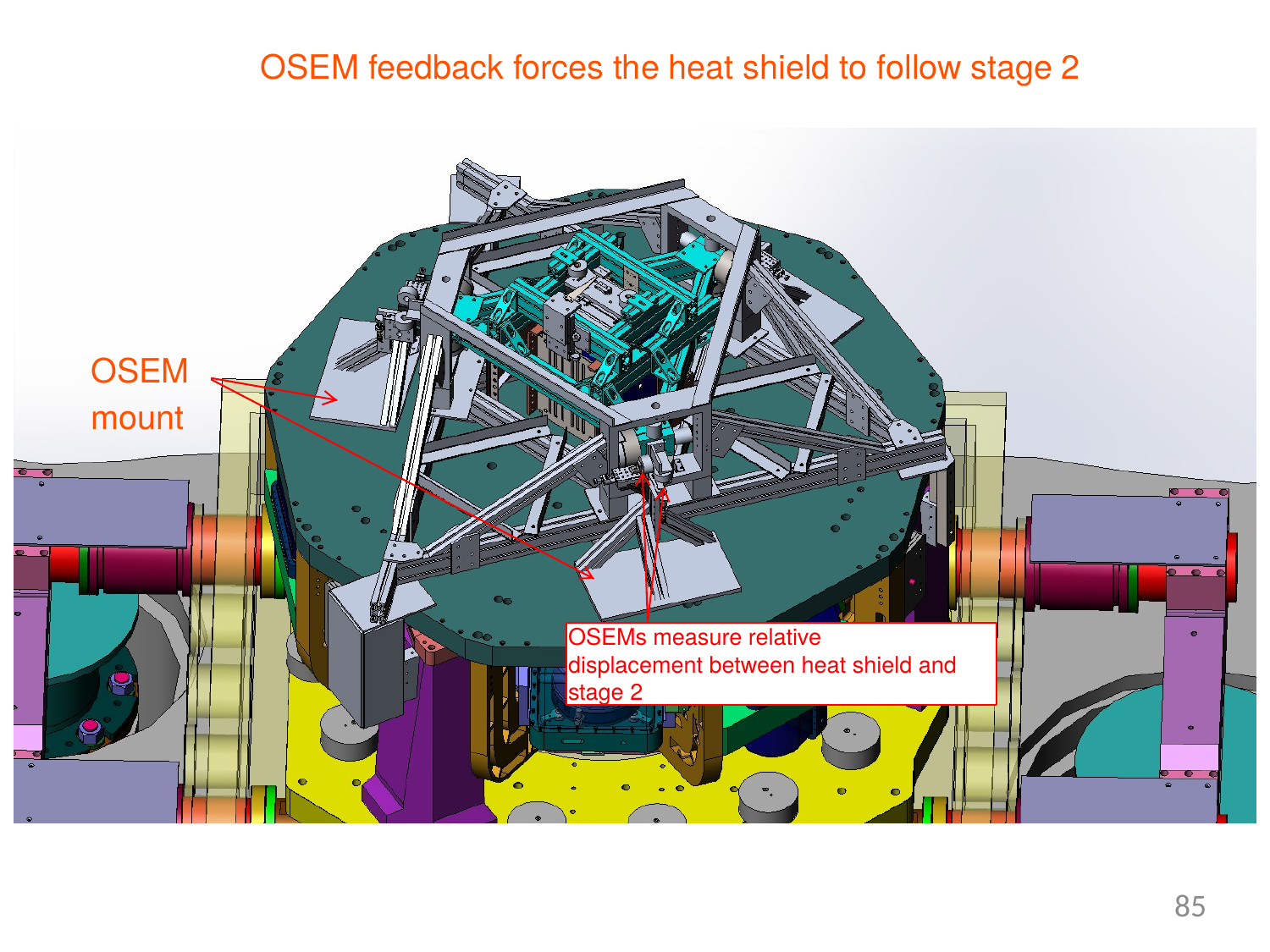

OSEM feedback forces the heat shield to follow stage 2

OSEM
mount

OSEMs measure relative displacement between heat shield and stage 2
85